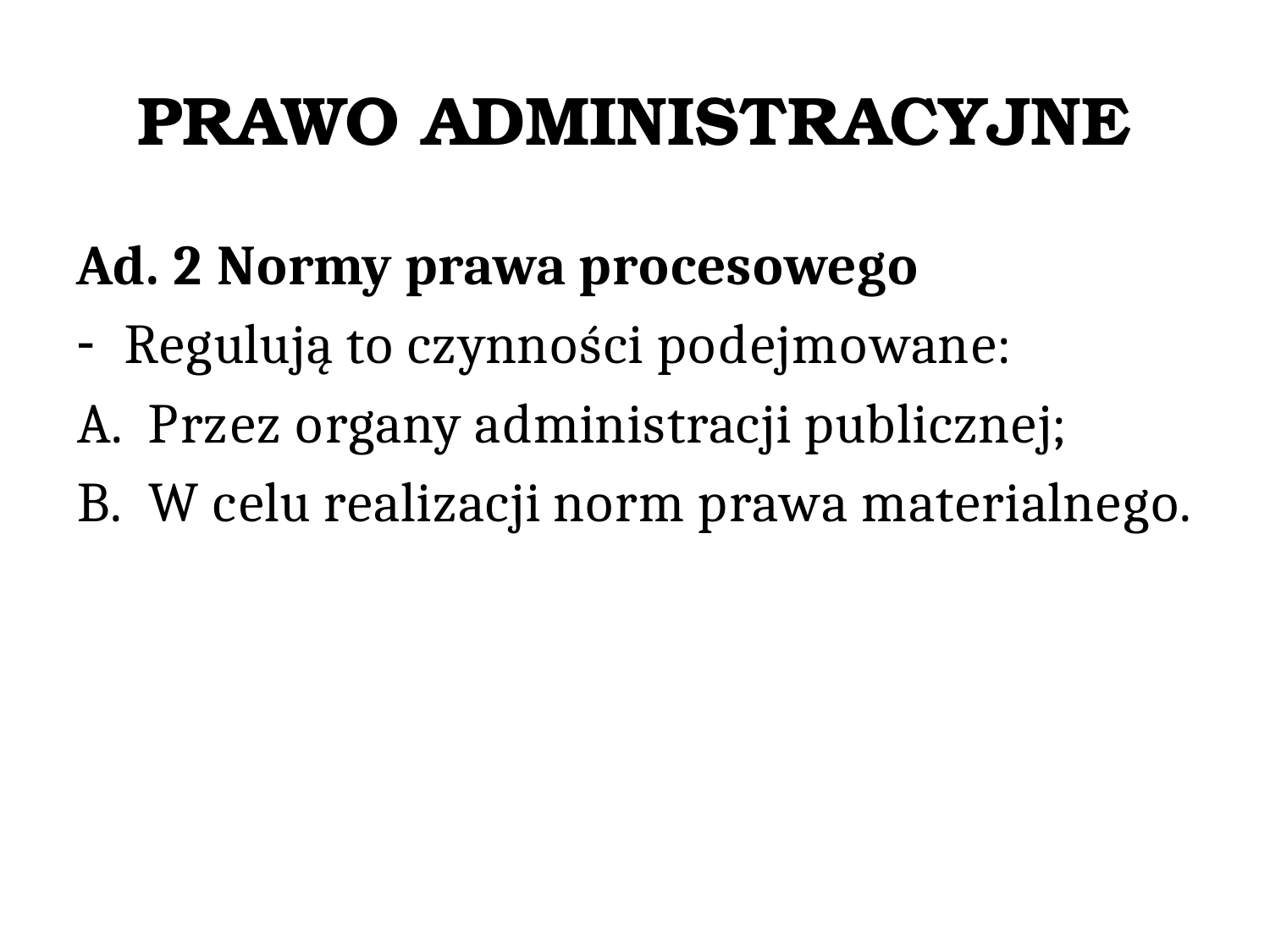

# PRAWO ADMINISTRACYJNE
Ad. 2 Normy prawa procesowego
Regulują to czynności podejmowane:
Przez organy administracji publicznej;
W celu realizacji norm prawa materialnego.